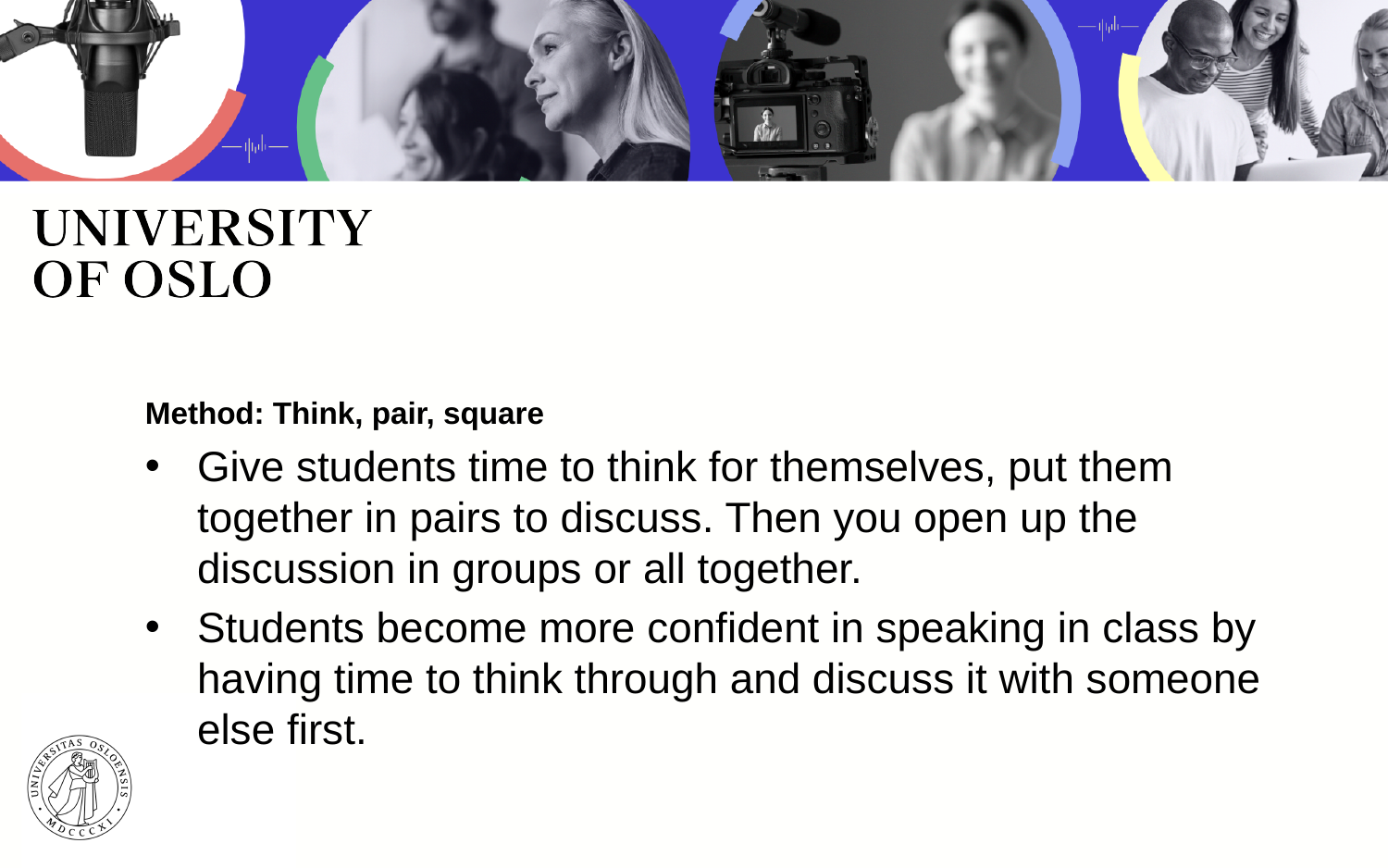

# Method: Think, pair, square
Give students time to think for themselves, put them together in pairs to discuss. Then you open up the discussion in groups or all together.
Students become more confident in speaking in class by having time to think through and discuss it with someone else first.